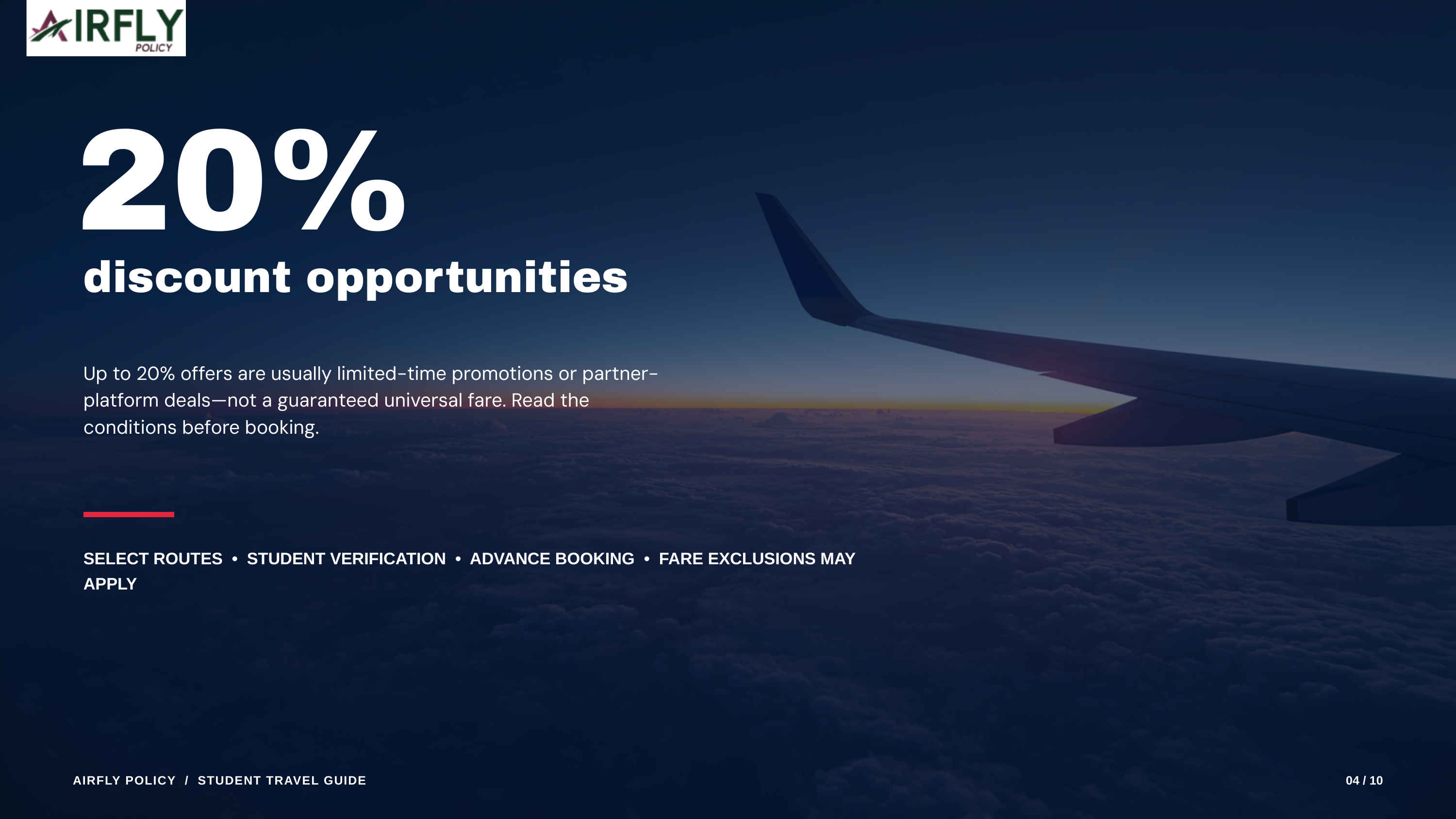

20%
discount opportunities
Up to 20% offers are usually limited-time promotions or partner-platform deals—not a guaranteed universal fare. Read the conditions before booking.

SELECT ROUTES  •  STUDENT VERIFICATION  •  ADVANCE BOOKING  •  FARE EXCLUSIONS MAY APPLY
AIRFLY POLICY  /  STUDENT TRAVEL GUIDE
04 / 10